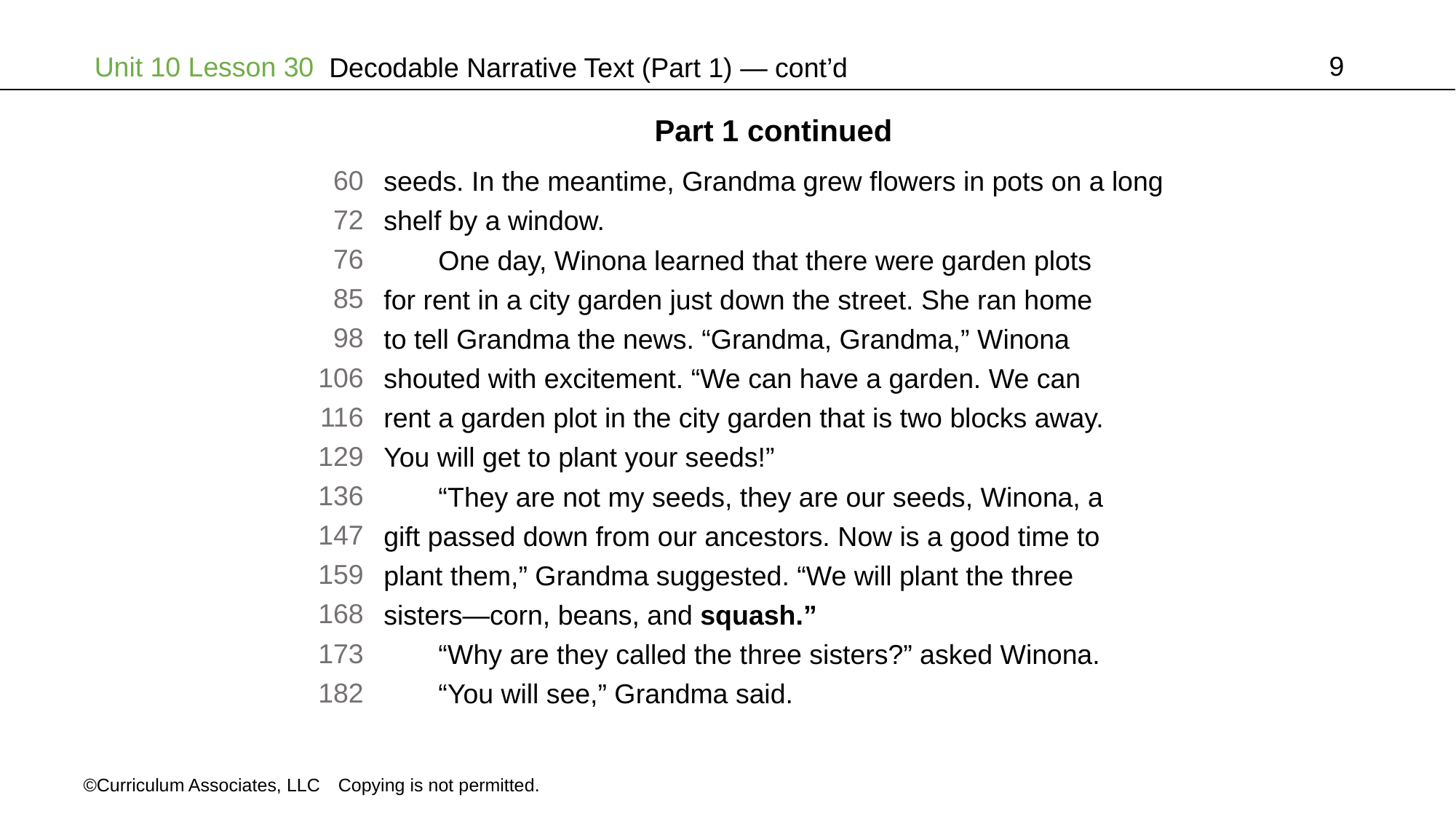

9
# Decodable Narrative Text (Part 1) — cont’d
Part 1 continued

60
72
76
85
98
106
116
129
136
147
159
168
173
182
seeds. In the meantime, Grandma grew flowers in pots on a long
shelf by a window.
One day, Winona learned that there were garden plots
for rent in a city garden just down the street. She ran home
to tell Grandma the news. “Grandma, Grandma,” Winona
shouted with excitement. “We can have a garden. We can
rent a garden plot in the city garden that is two blocks away.
You will get to plant your seeds!”
“They are not my seeds, they are our seeds, Winona, a
gift passed down from our ancestors. Now is a good time to
plant them,” Grandma suggested. “We will plant the three
sisters—corn, beans, and squash.”
“Why are they called the three sisters?” asked Winona.
“You will see,” Grandma said.